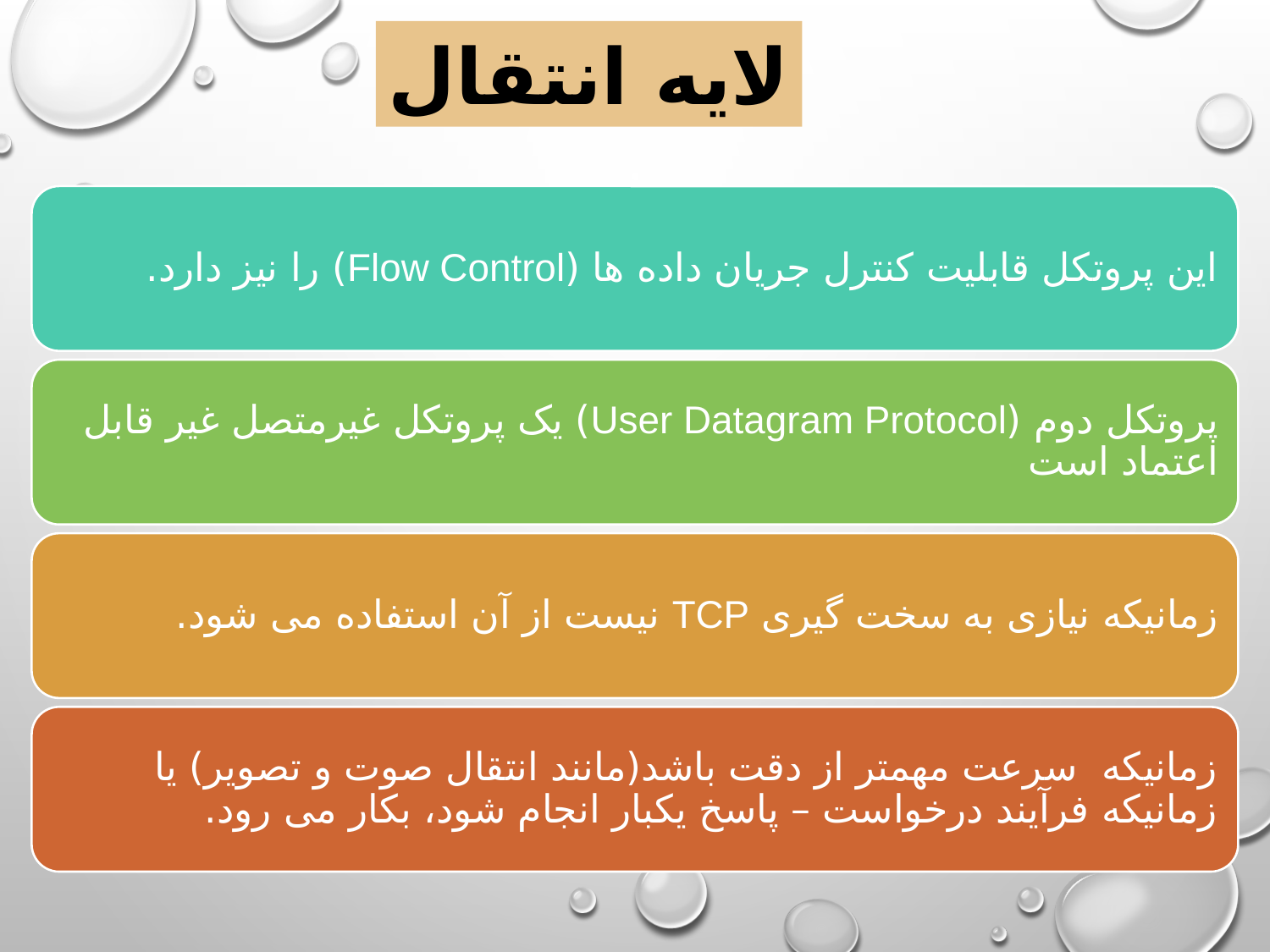

لایه انتقال
این پروتکل قابلیت کنترل جریان داده ها (Flow Control) را نیز دارد.
پروتکل دوم (User Datagram Protocol) یک پروتکل غیرمتصل غیر قابل اعتماد است
زمانیکه نیازی به سخت گیری TCP نیست از آن استفاده می شود.
زمانیکه  سرعت مهمتر از دقت باشد(مانند انتقال صوت و تصویر) یا زمانیکه فرآیند درخواست – پاسخ یکبار انجام شود، بکار می رود.
1-107